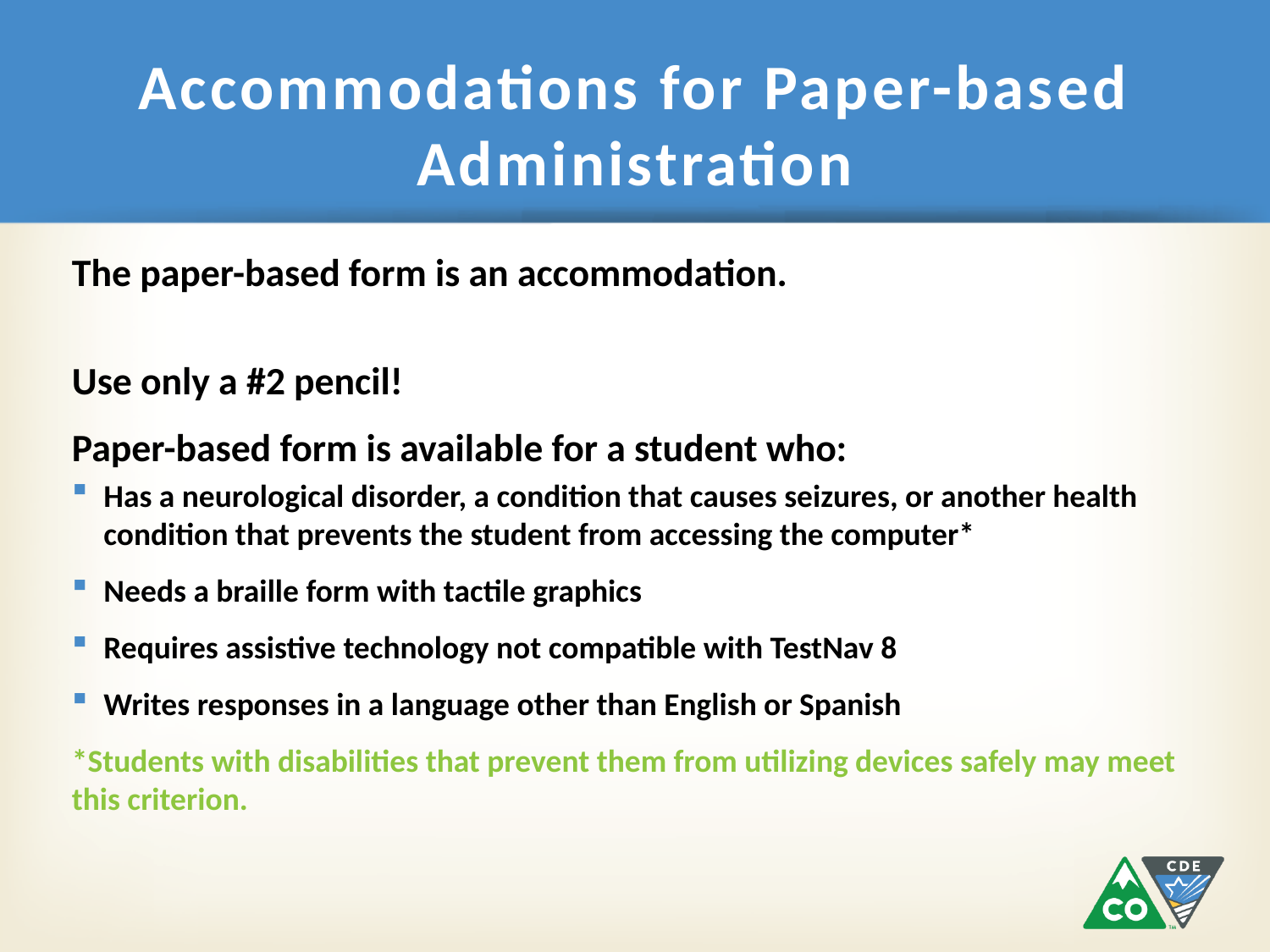

# Accommodations for Paper-based Administration
The paper-based form is an accommodation.

Use only a #2 pencil!

Paper-based form is available for a student who:
Has a neurological disorder, a condition that causes seizures, or another health condition that prevents the student from accessing the computer*

Needs a braille form with tactile graphics

Requires assistive technology not compatible with TestNav 8

Writes responses in a language other than English or Spanish

*Students with disabilities that prevent them from utilizing devices safely may meet this criterion.